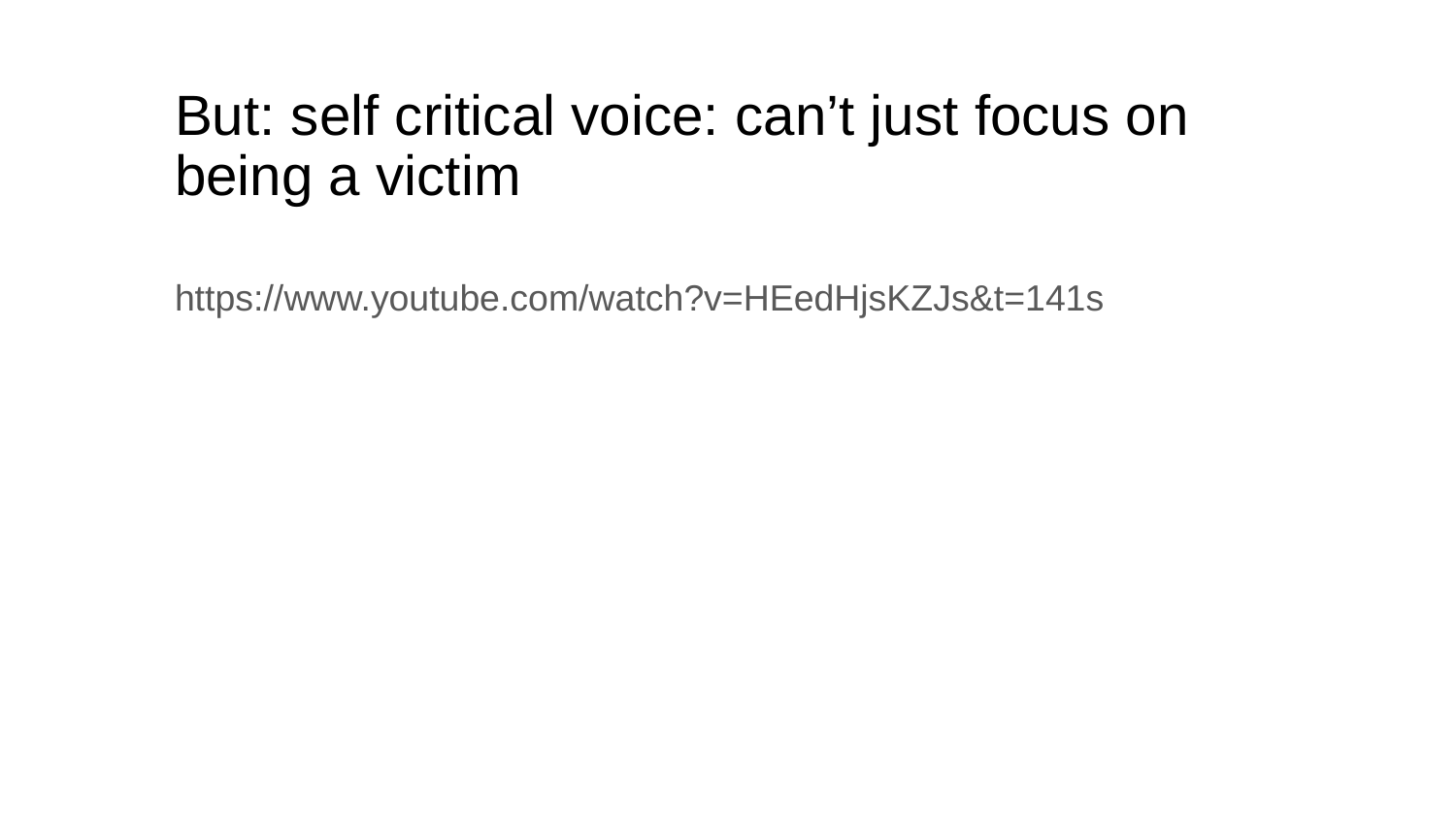

# But: self critical voice: can’t just focus on being a victim
https://www.youtube.com/watch?v=HEedHjsKZJs&t=141s